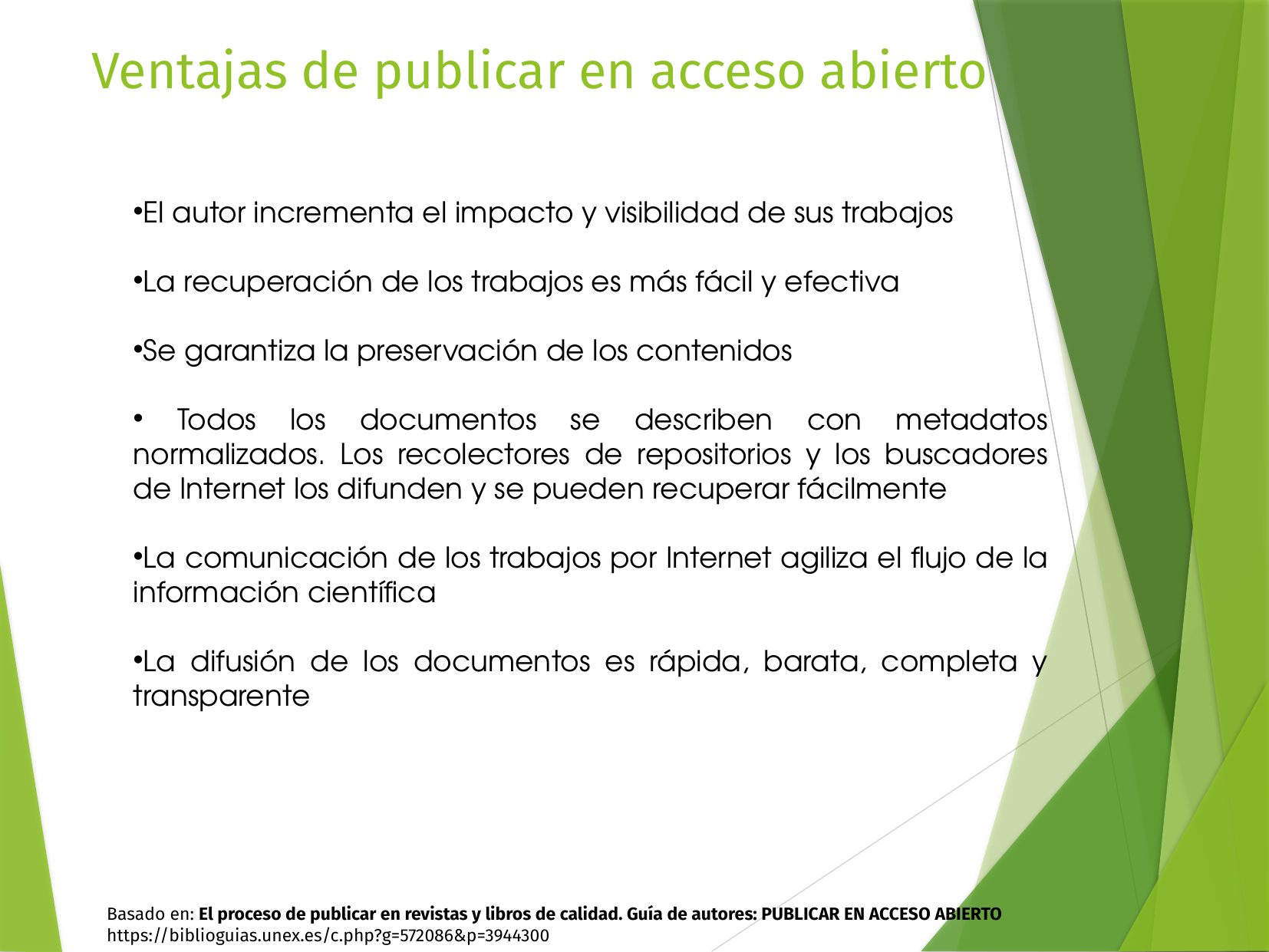

Ventajas de publicar en acceso abierto
El autor incrementa el impacto y visibilidad de sus trabajos

La recuperación de los trabajos es más fácil y efectiva

Se garantiza la preservación de los contenidos

 Todos los documentos se describen con metadatos normalizados. Los recolectores de repositorios y los buscadores de Internet los difunden y se pueden recuperar fácilmente

La comunicación de los trabajos por Internet agiliza el flujo de la información científica

La difusión de los documentos es rápida, barata, completa y transparente
Basado en: El proceso de publicar en revistas y libros de calidad. Guía de autores: PUBLICAR EN ACCESO ABIERTO
https://biblioguias.unex.es/c.php?g=572086&p=3944300